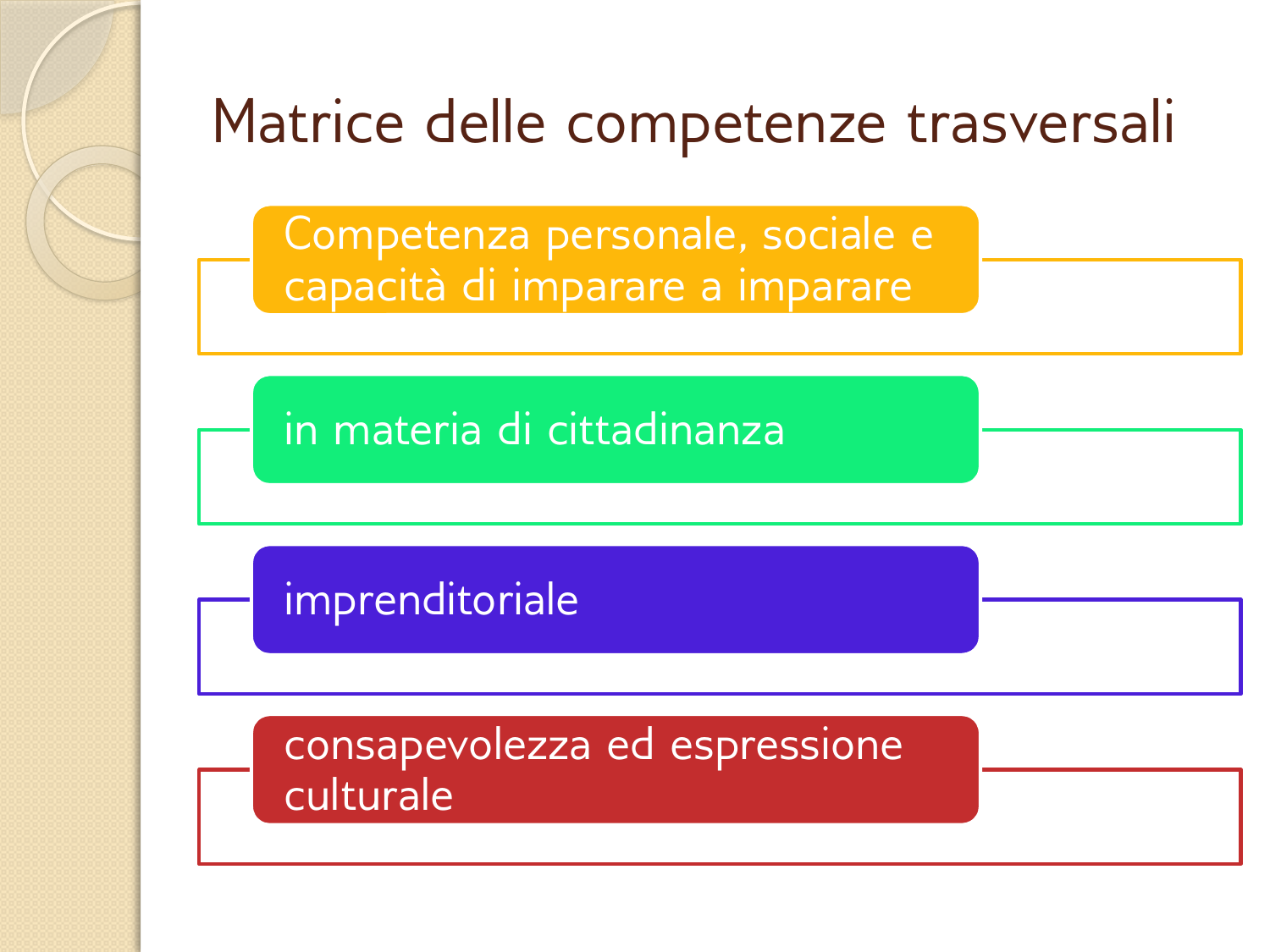

# Matrice delle competenze trasversali
Competenza personale, sociale e capacità di imparare a imparare
in materia di cittadinanza
imprenditoriale
consapevolezza ed espressione culturale